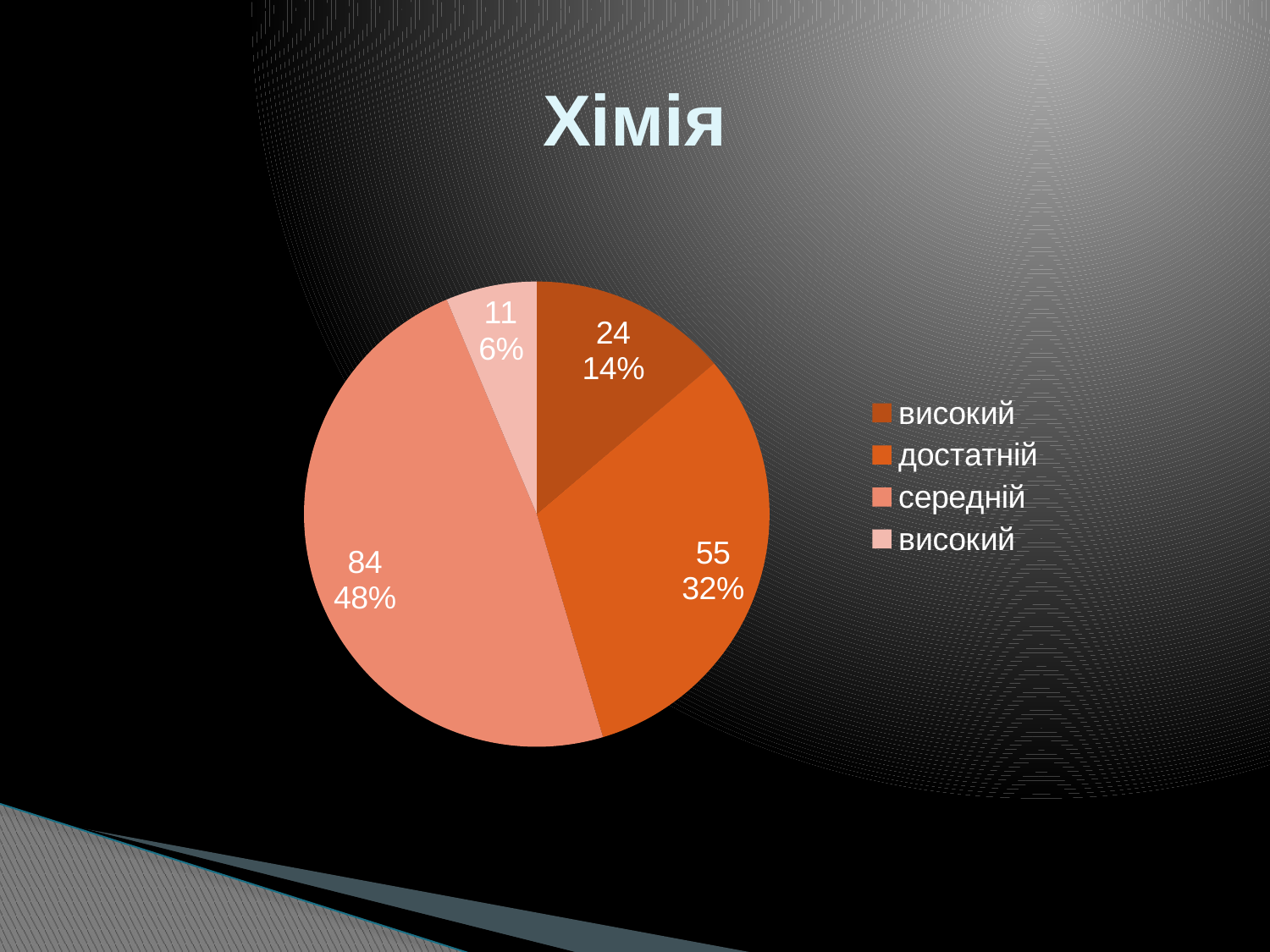

# Хімія

### Chart

| Category | Продажи |
|---|---|
| високий | 24.0 |
| достатній | 55.0 |
| середній | 84.0 |
| високий | 11.0 |